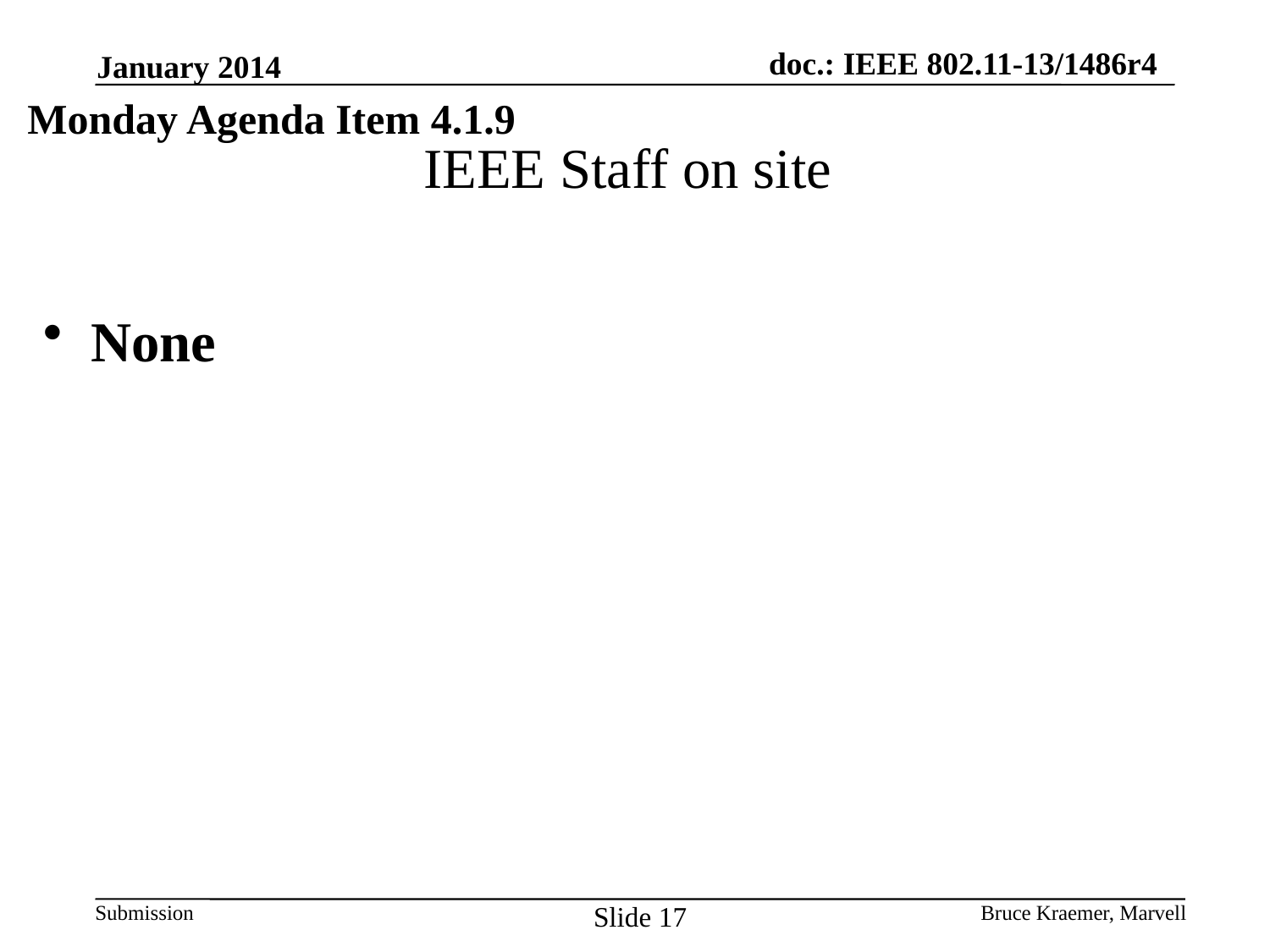

January 2014
Monday Agenda Item 4.1.9
# IEEE Staff on site
None
Slide 17
Bruce Kraemer, Marvell